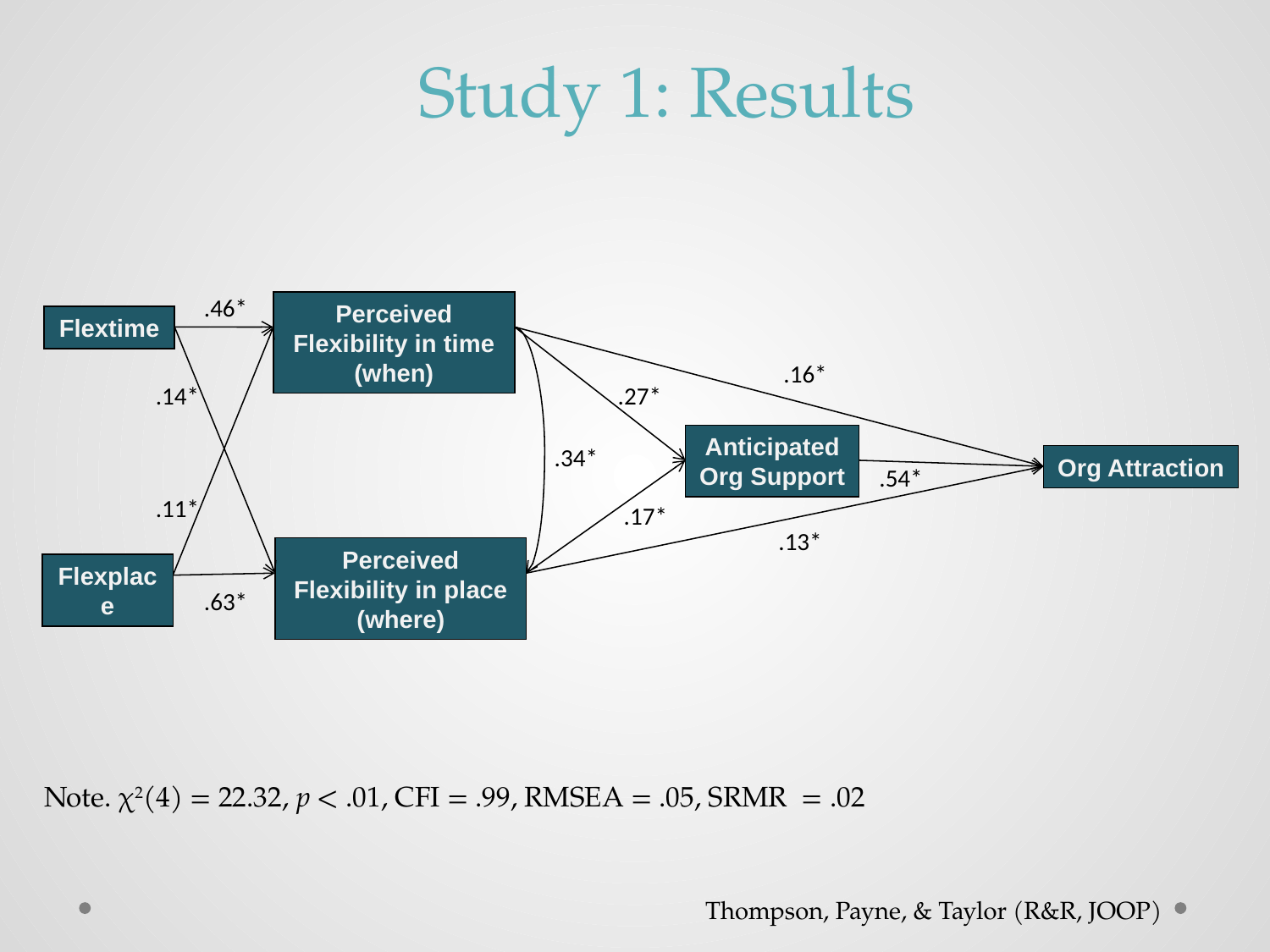

# Study 1: Results
.46*
Perceived Flexibility in time (when)
Flextime

.16*
.14*
.27*
Anticipated Org Support
.34*
Org Attraction
.54*

.11*
.17*
.13*
Perceived Flexibility in place (where)
Flexplace

.63*
Note. χ2(4) = 22.32, p < .01, CFI = .99, RMSEA = .05, SRMR  = .02

Thompson, Payne, & Taylor (R&R, JOOP)